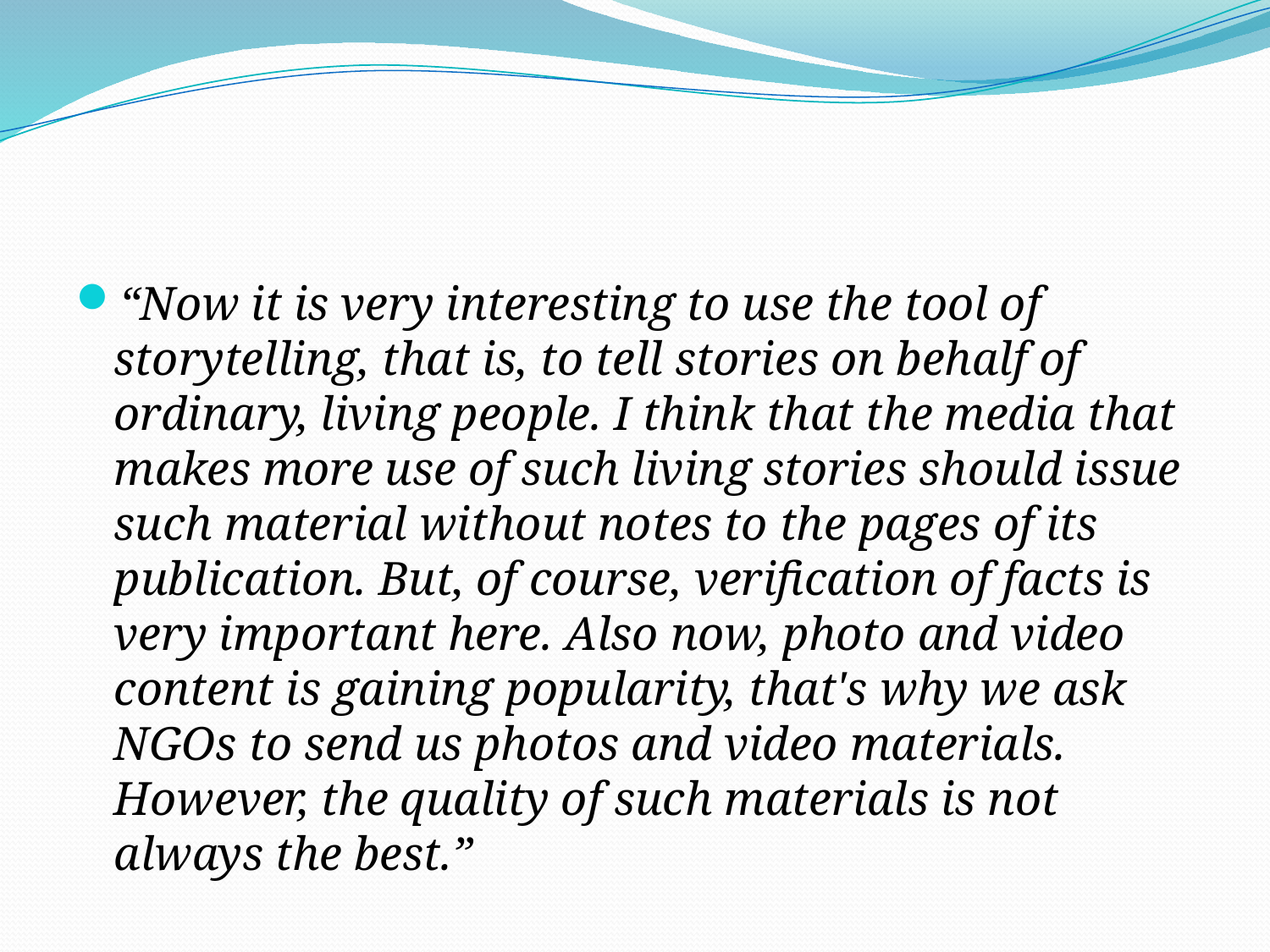

#
“Now it is very interesting to use the tool of storytelling, that is, to tell stories on behalf of ordinary, living people. I think that the media that makes more use of such living stories should issue such material without notes to the pages of its publication. But, of course, verification of facts is very important here. Also now, photo and video content is gaining popularity, that's why we ask NGOs to send us photos and video materials. However, the quality of such materials is not always the best.”